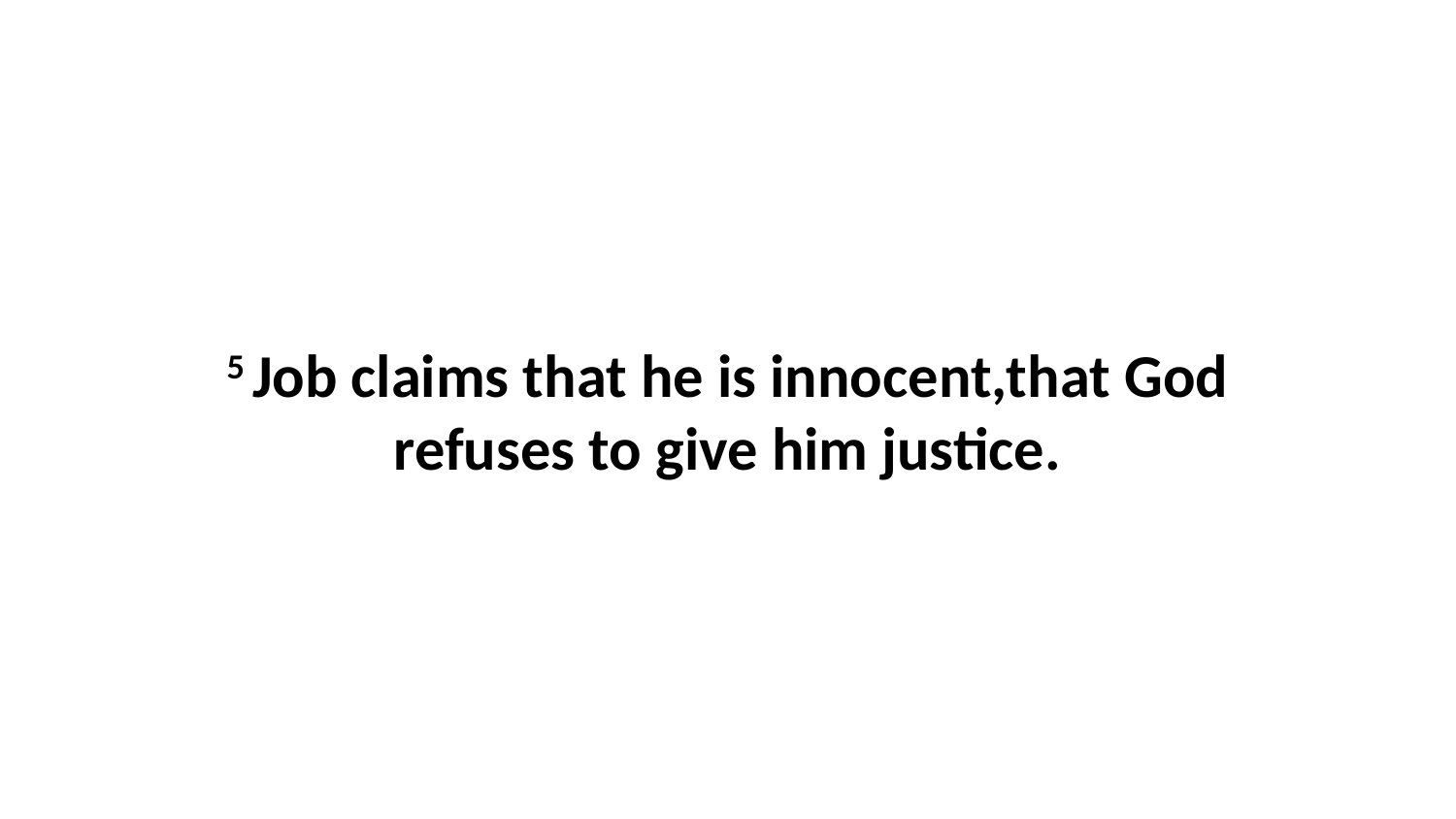

5 Job claims that he is innocent,that God refuses to give him justice.